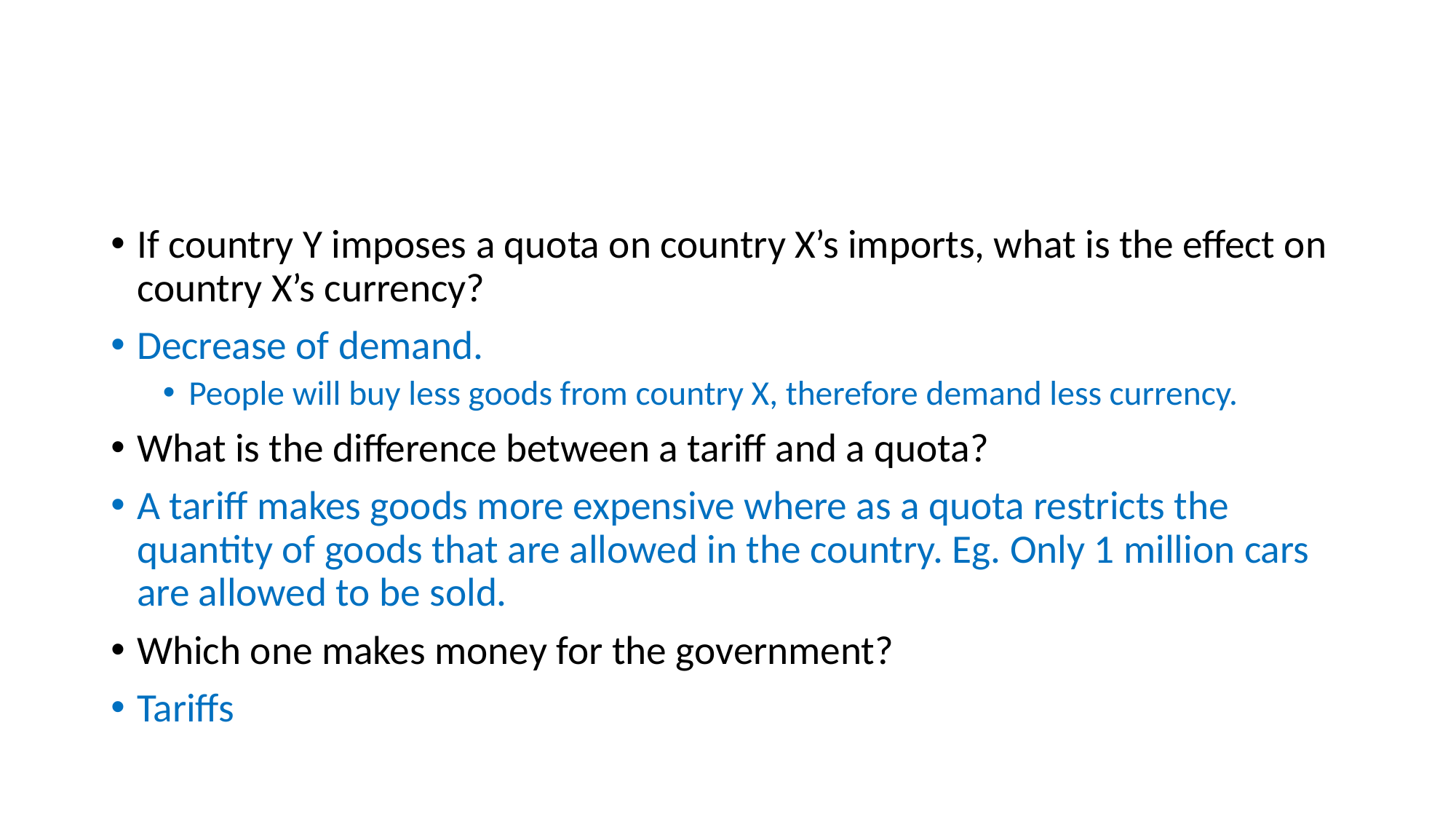

#
If country Y imposes a quota on country X’s imports, what is the effect on country X’s currency?
Decrease of demand.
People will buy less goods from country X, therefore demand less currency.
What is the difference between a tariff and a quota?
A tariff makes goods more expensive where as a quota restricts the quantity of goods that are allowed in the country. Eg. Only 1 million cars are allowed to be sold.
Which one makes money for the government?
Tariffs